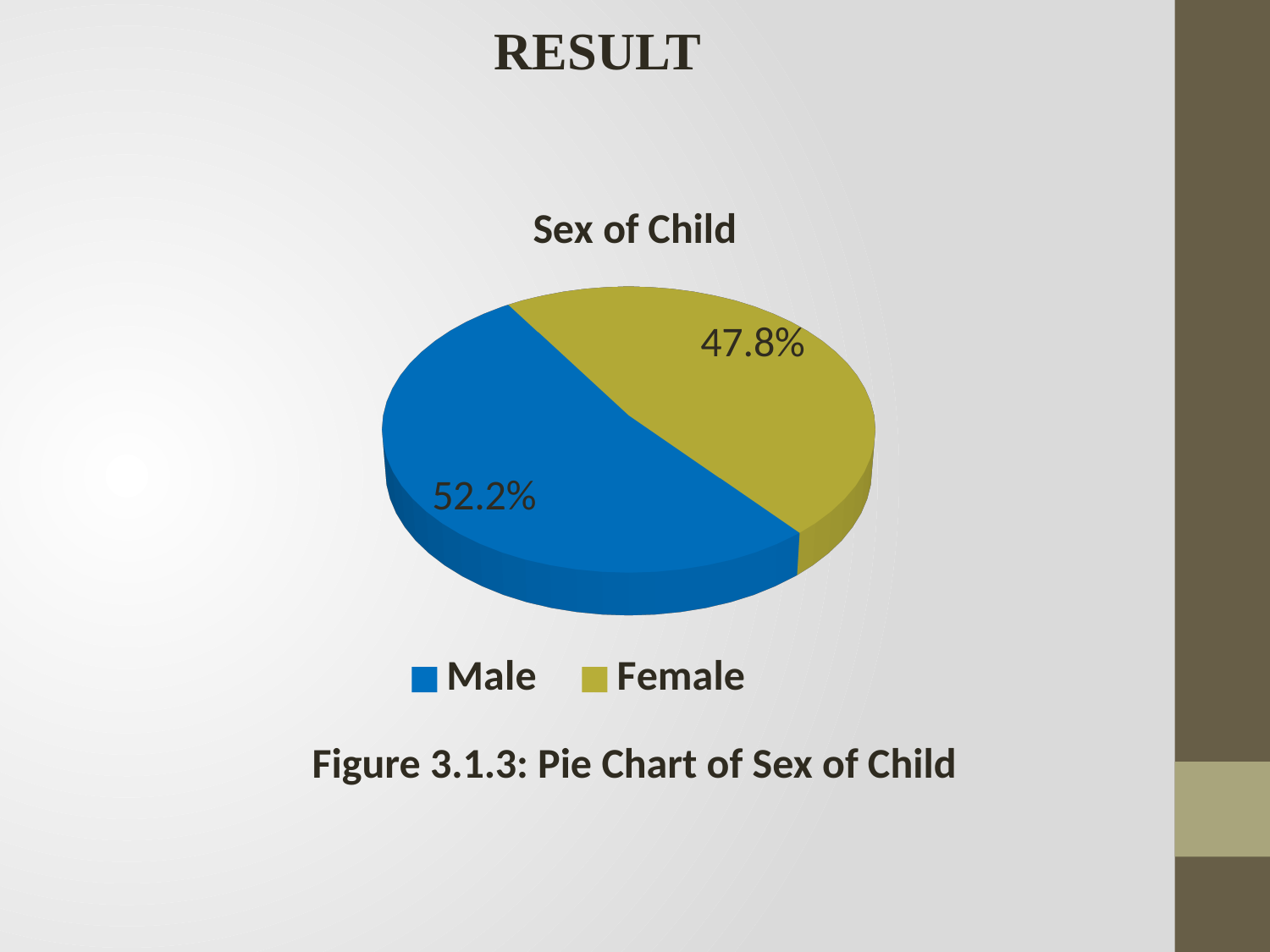

RESULT

[unsupported chart]

Figure 3.1.3: Pie Chart of Sex of Child